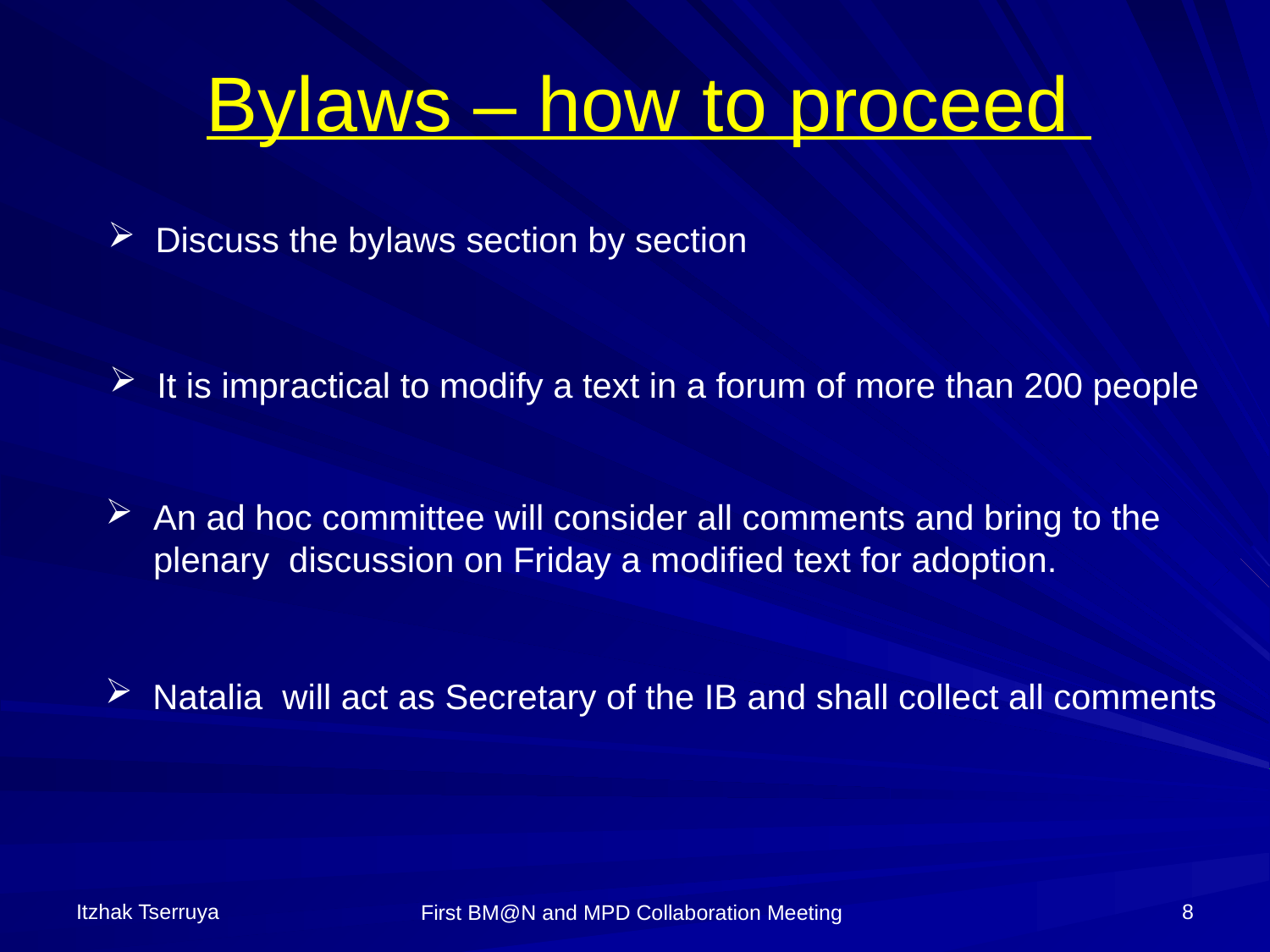

Bylaws – how to proceed
Discuss the bylaws section by section
It is impractical to modify a text in a forum of more than 200 people
An ad hoc committee will consider all comments and bring to the plenary  discussion on Friday a modified text for adoption.

Natalia  will act as Secretary of the IB and shall collect all comments
Itzhak Tserruya
8
First BM@N and MPD Collaboration Meeting